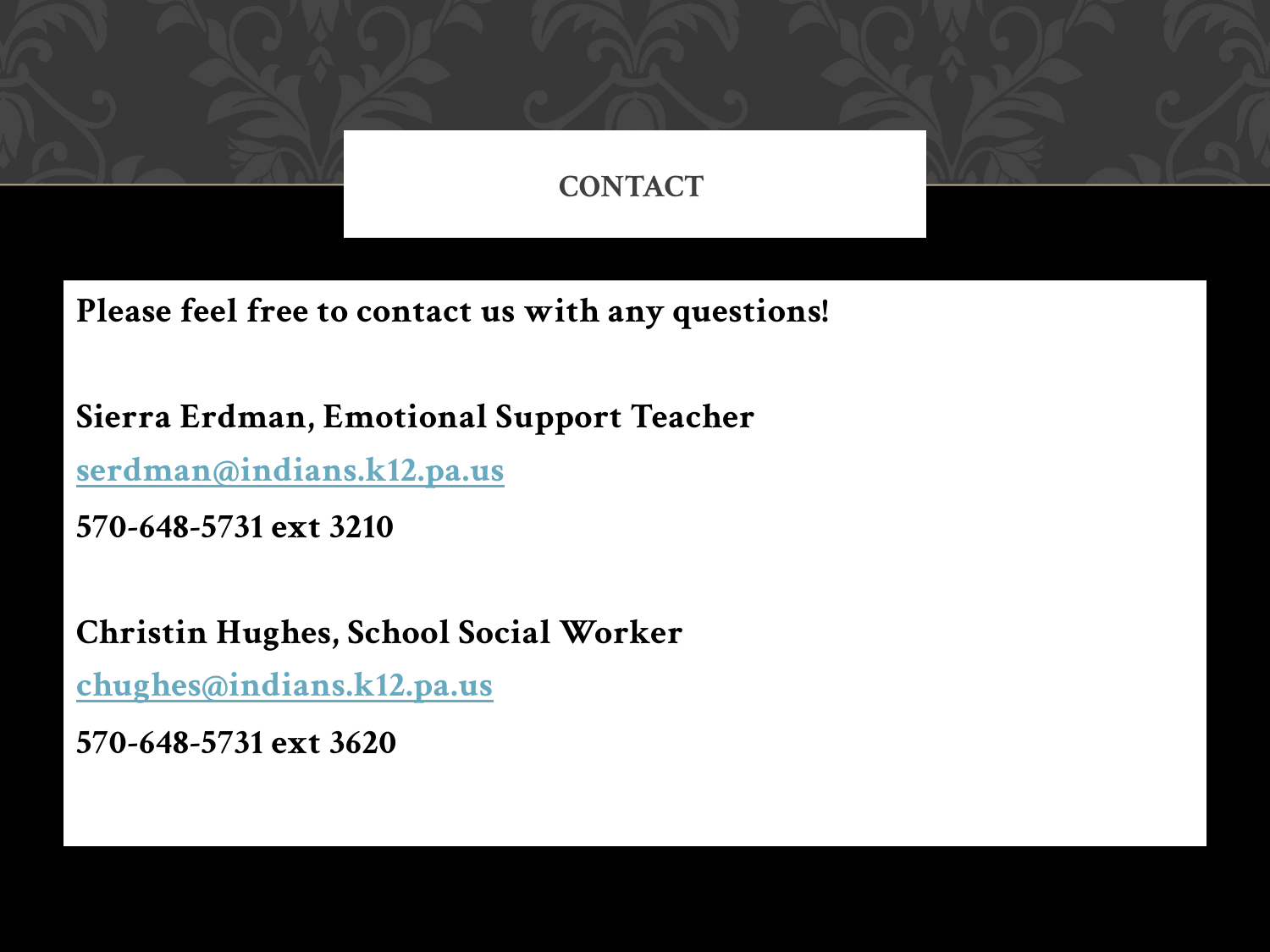

# Contact
Please feel free to contact us with any questions!

Sierra Erdman, Emotional Support Teacher
serdman@indians.k12.pa.us
570-648-5731 ext 3210

Christin Hughes, School Social Worker
chughes@indians.k12.pa.us
570-648-5731 ext 3620